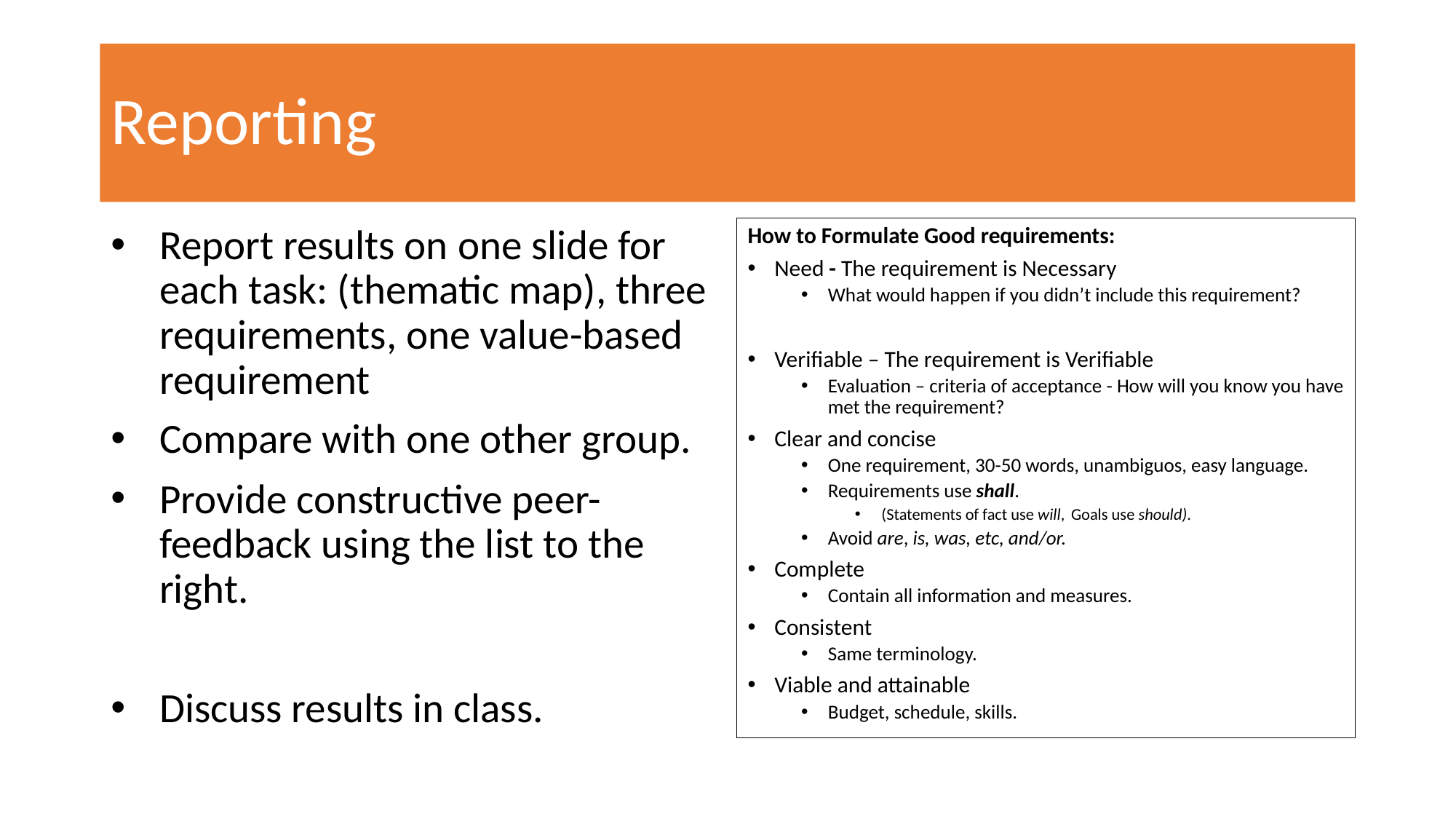

# Reporting
Report results on one slide for each task: (thematic map), three requirements, one value-based requirement
Compare with one other group.
Provide constructive peer-feedback using the list to the right.

Discuss results in class.

How to Formulate Good requirements:
Need - The requirement is Necessary
What would happen if you didn’t include this requirement?

Verifiable – The requirement is Verifiable
Evaluation – criteria of acceptance - How will you know you have met the requirement?
Clear and concise
One requirement, 30-50 words, unambiguos, easy language.
Requirements use shall.
(Statements of fact use will,  Goals use should).
Avoid are, is, was, etc, and/or.
Complete
Contain all information and measures.
Consistent
Same terminology.
Viable and attainable
Budget, schedule, skills.